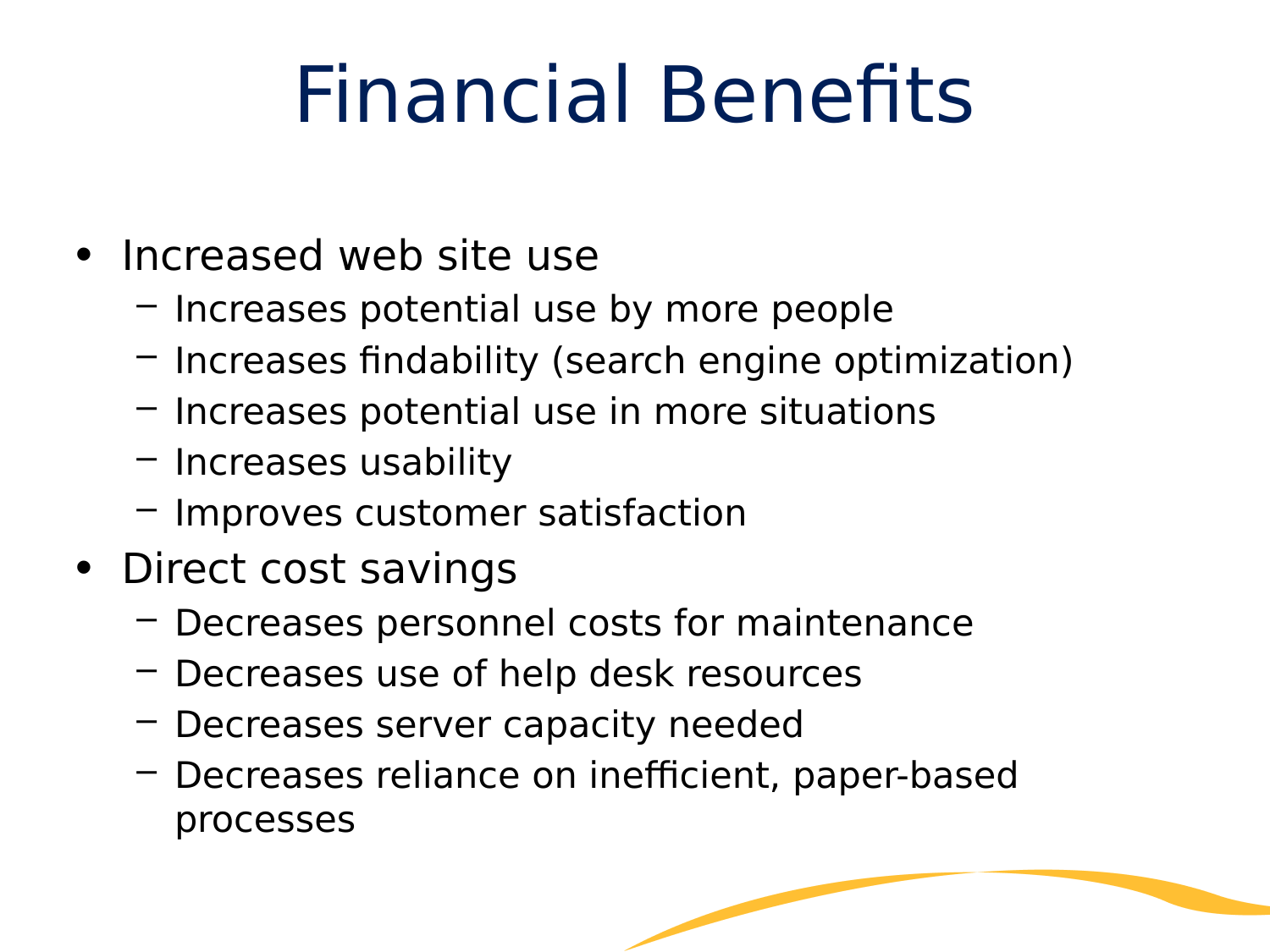

# Financial Benefits
Increased web site use
Increases potential use by more people
Increases findability (search engine optimization)
Increases potential use in more situations
Increases usability
Improves customer satisfaction
Direct cost savings
Decreases personnel costs for maintenance
Decreases use of help desk resources
Decreases server capacity needed
Decreases reliance on inefficient, paper-based processes